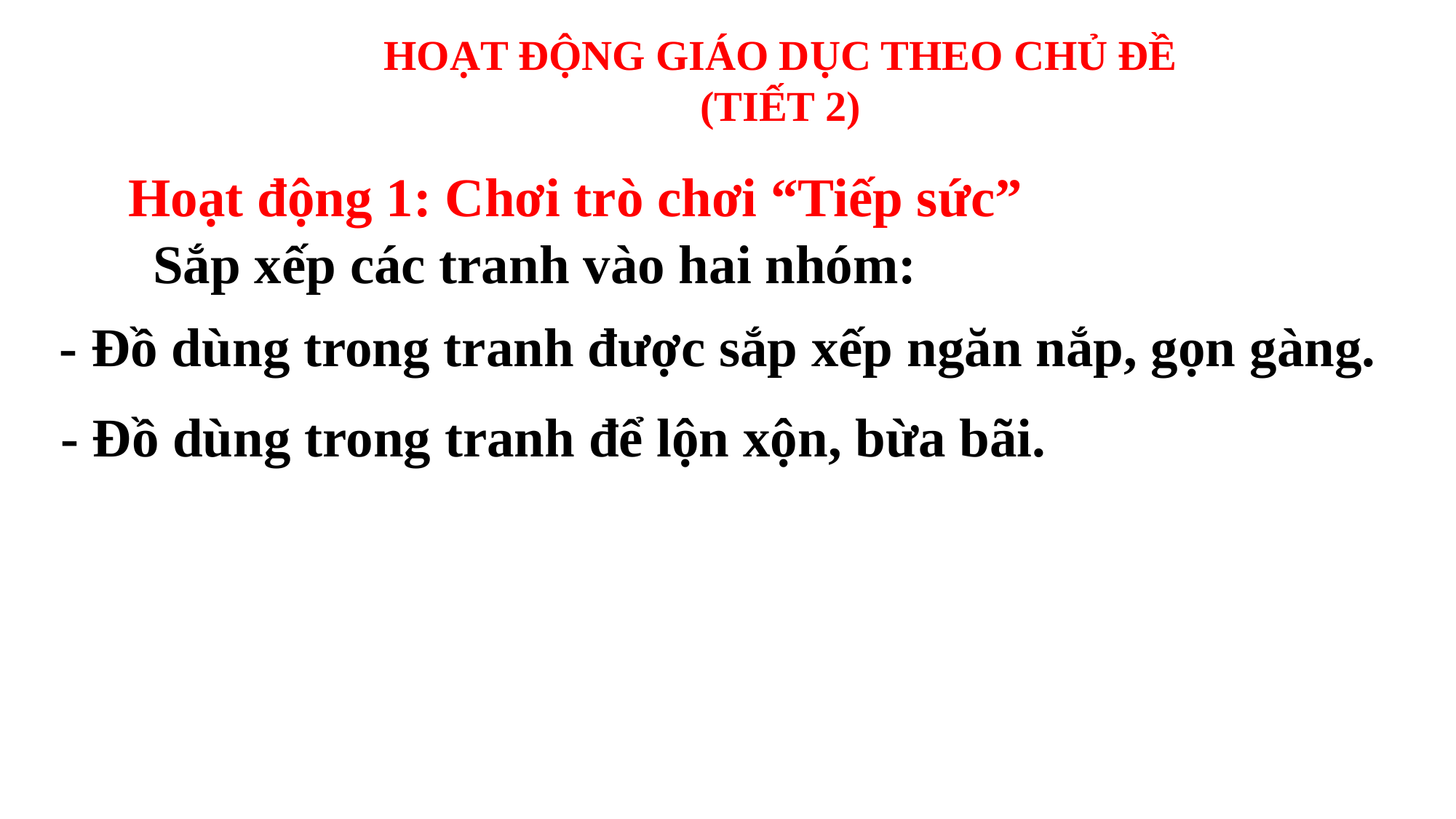

HOẠT ĐỘNG GIÁO DỤC THEO CHỦ ĐỀ
(TIẾT 2)
Hoạt động 1: Chơi trò chơi “Tiếp sức”
Sắp xếp các tranh vào hai nhóm:
- Đồ dùng trong tranh được sắp xếp ngăn nắp, gọn gàng.
- Đồ dùng trong tranh để lộn xộn, bừa bãi.